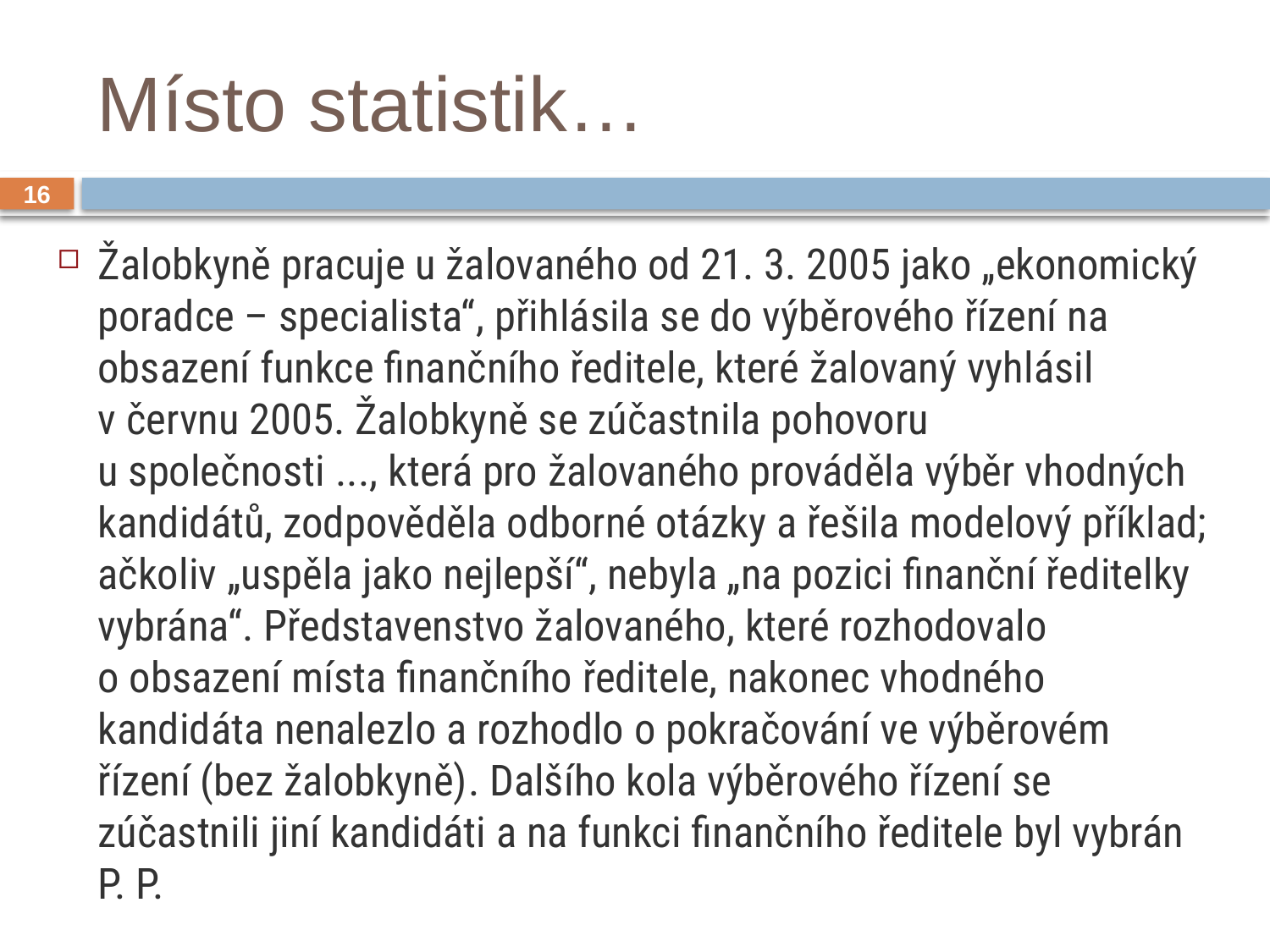

# Místo statistik…
16
Žalobkyně pracuje u žalovaného od 21. 3. 2005 jako „ekonomický poradce – specialista“, přihlásila se do výběrového řízení na obsazení funkce finančního ředitele, které žalovaný vyhlásil v červnu 2005. Žalobkyně se zúčastnila pohovoru u společnosti ..., která pro žalovaného prováděla výběr vhodných kandidátů, zodpověděla odborné otázky a řešila modelový příklad; ačkoliv „uspěla jako nejlepší“, nebyla „na pozici finanční ředitelky vybrána“. Představenstvo žalovaného, které rozhodovalo o obsazení místa finančního ředitele, nakonec vhodného kandidáta nenalezlo a rozhodlo o pokračování ve výběrovém řízení (bez žalobkyně). Dalšího kola výběrového řízení se zúčastnili jiní kandidáti a na funkci finančního ředitele byl vybrán P. P.